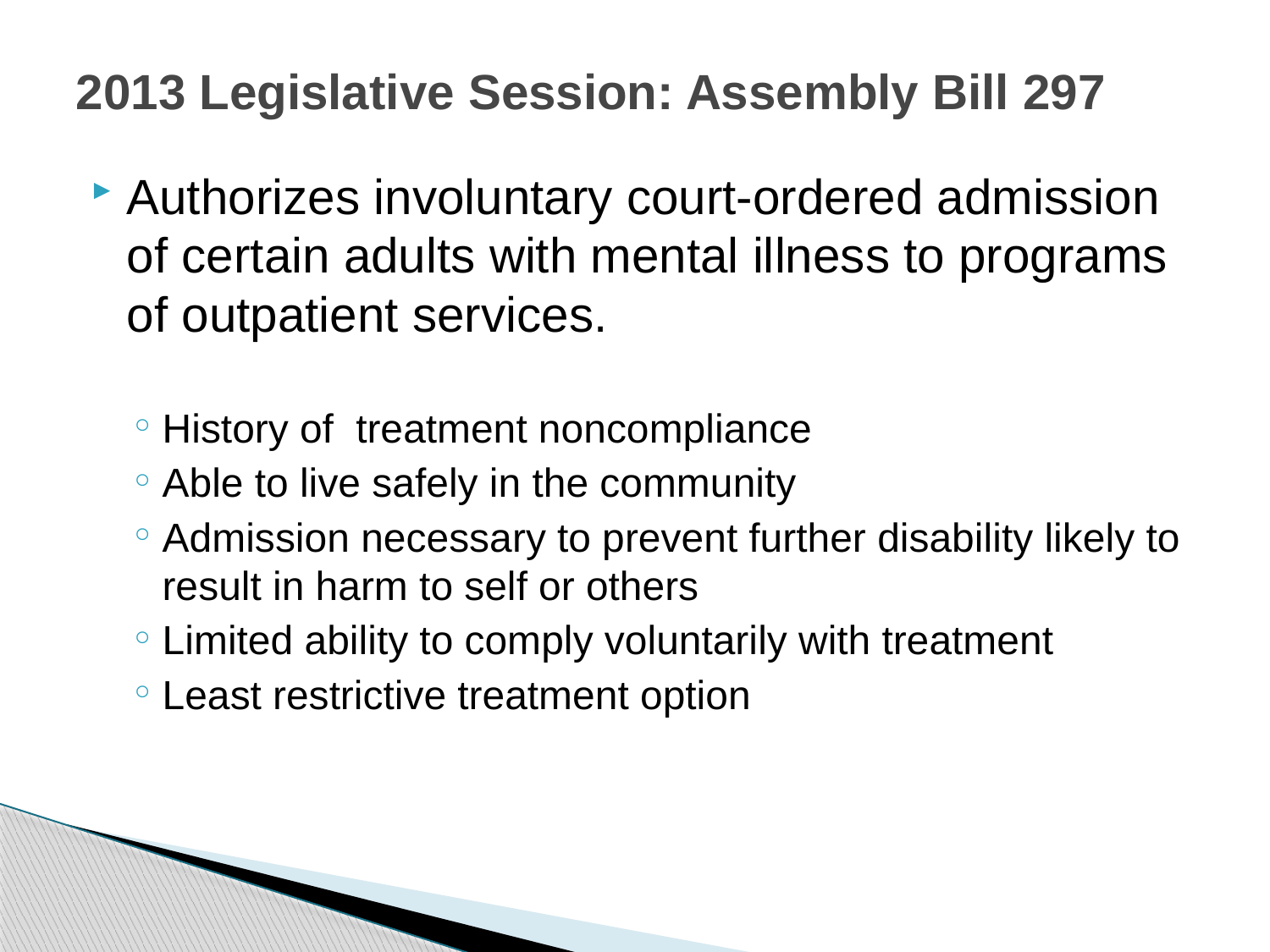

# 2013 Legislative Session: Assembly Bill 297
Authorizes involuntary court-ordered admission of certain adults with mental illness to programs of outpatient services.

History of  treatment noncompliance
Able to live safely in the community
Admission necessary to prevent further disability likely to result in harm to self or others
Limited ability to comply voluntarily with treatment
Least restrictive treatment option